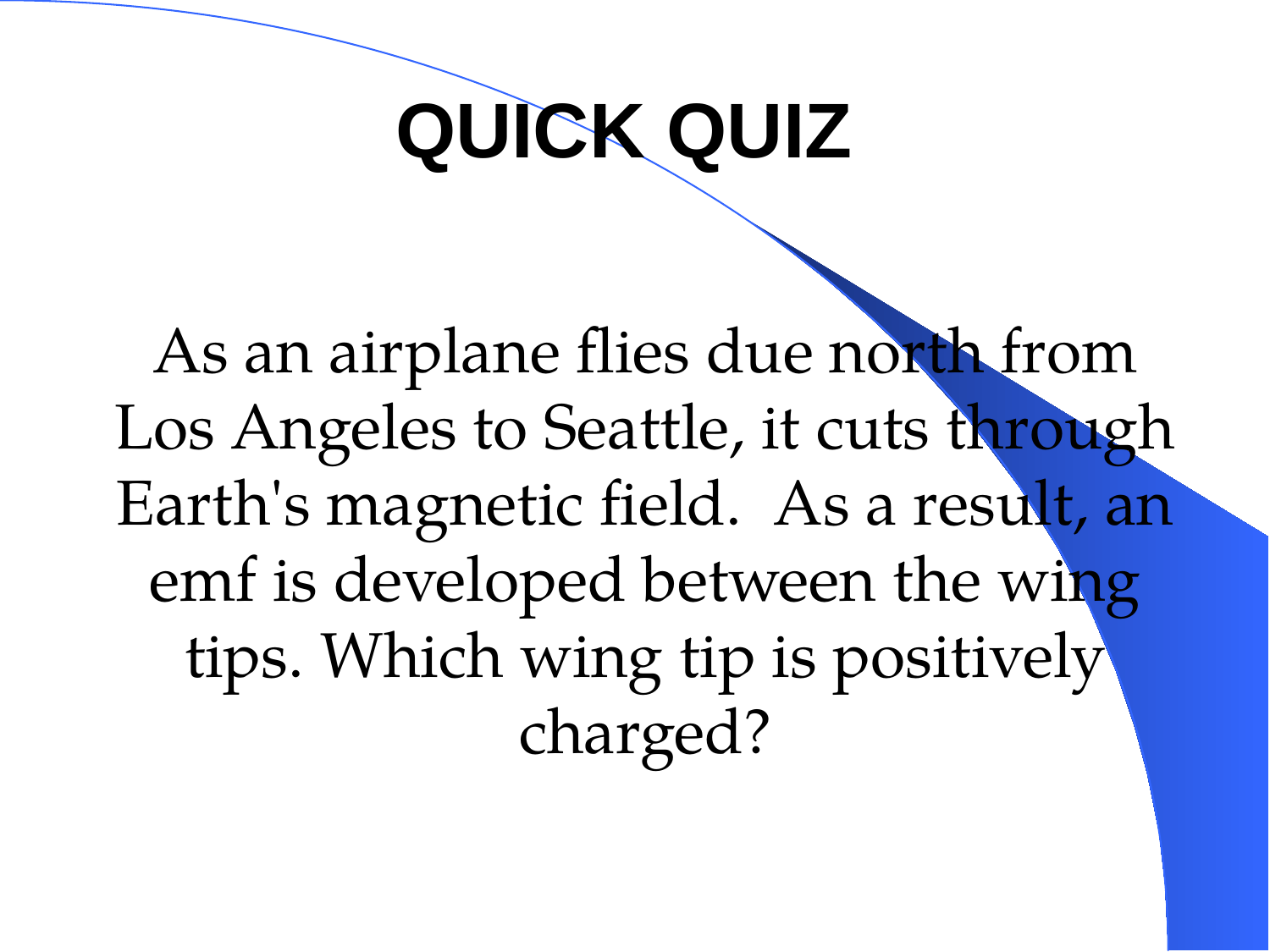

QUICK QUIZ
# As an airplane flies due north from Los Angeles to Seattle, it cuts through Earth's magnetic field.  As a result, an emf is developed between the wing tips. Which wing tip is positively charged?